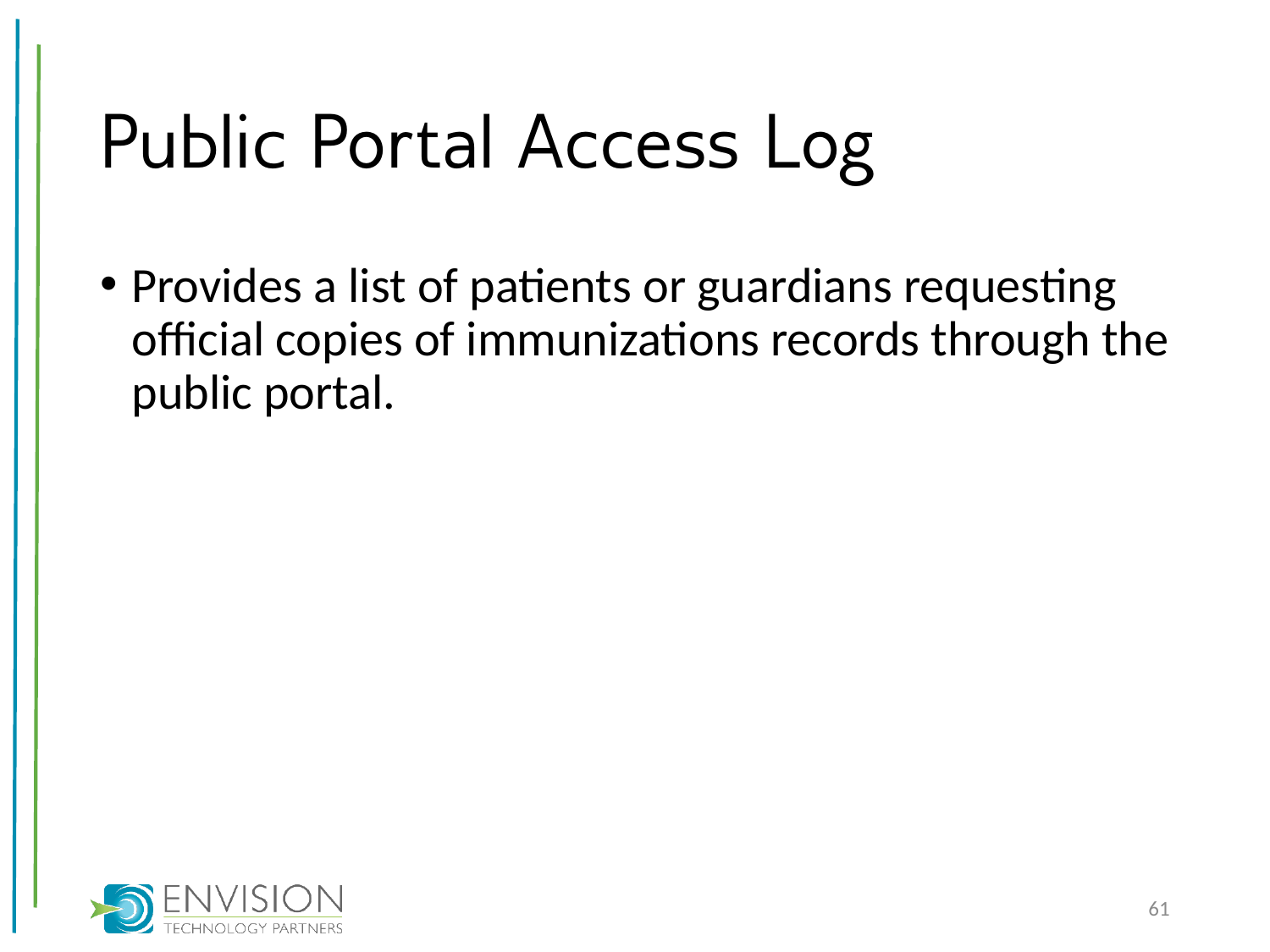

# Public Portal Access Log
Provides a list of patients or guardians requesting official copies of immunizations records through the public portal.
61